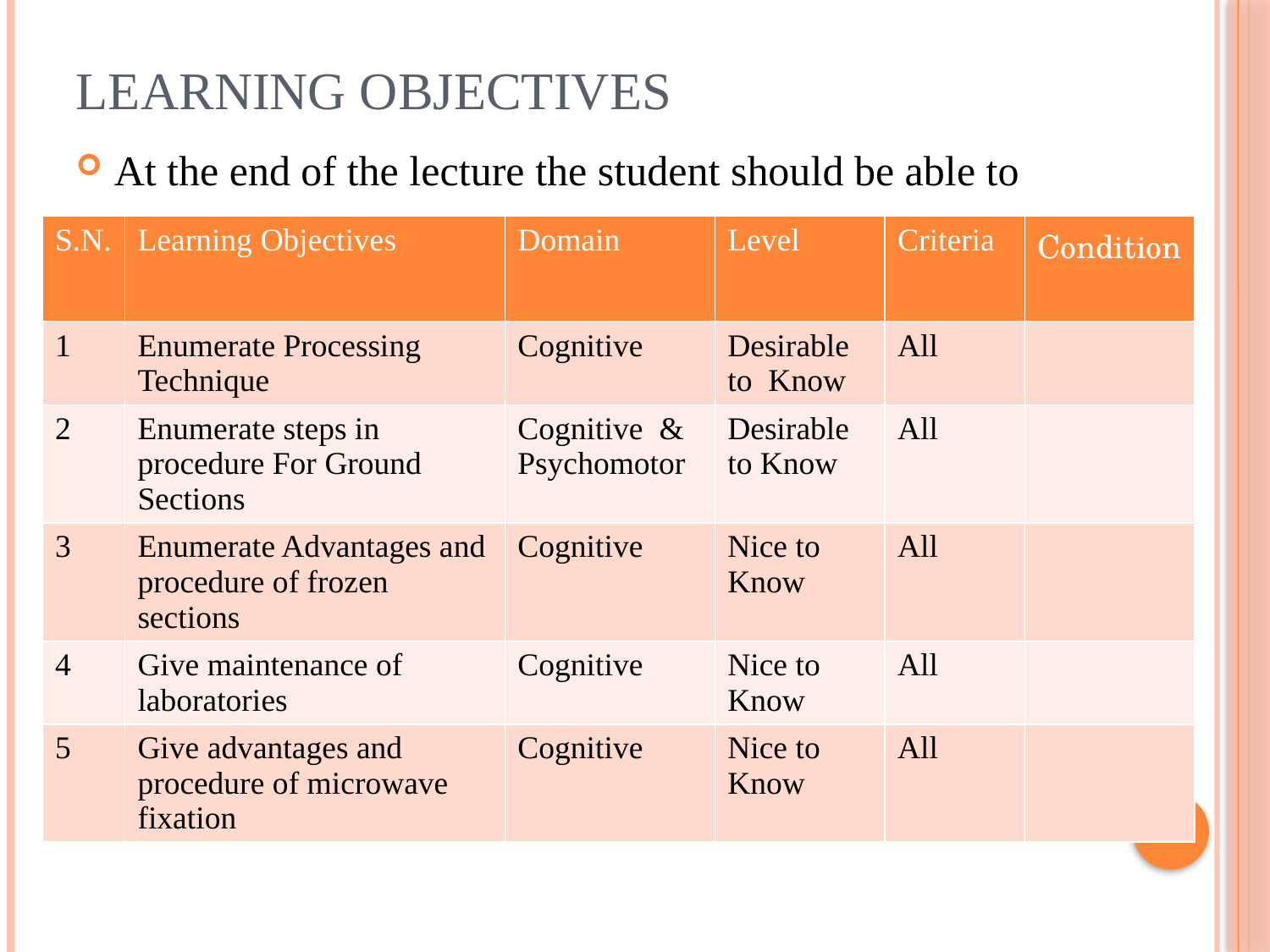

# Learning Objectives
At the end of the lecture the student should be able to
| S.N. | Learning Objectives | Domain | Level | Criteria | Condition |
| --- | --- | --- | --- | --- | --- |
| 1 | Enumerate Processing Technique | Cognitive | Desirable to Know | All |  |
| 2 | Enumerate steps in procedure For Ground Sections | Cognitive & Psychomotor | Desirable to Know | All |  |
| 3 | Enumerate Advantages and procedure of frozen sections | Cognitive | Nice to Know | All |  |
| 4 | Give maintenance of laboratories | Cognitive | Nice to Know | All |  |
| 5 | Give advantages and procedure of microwave fixation | Cognitive | Nice to Know | All |  |